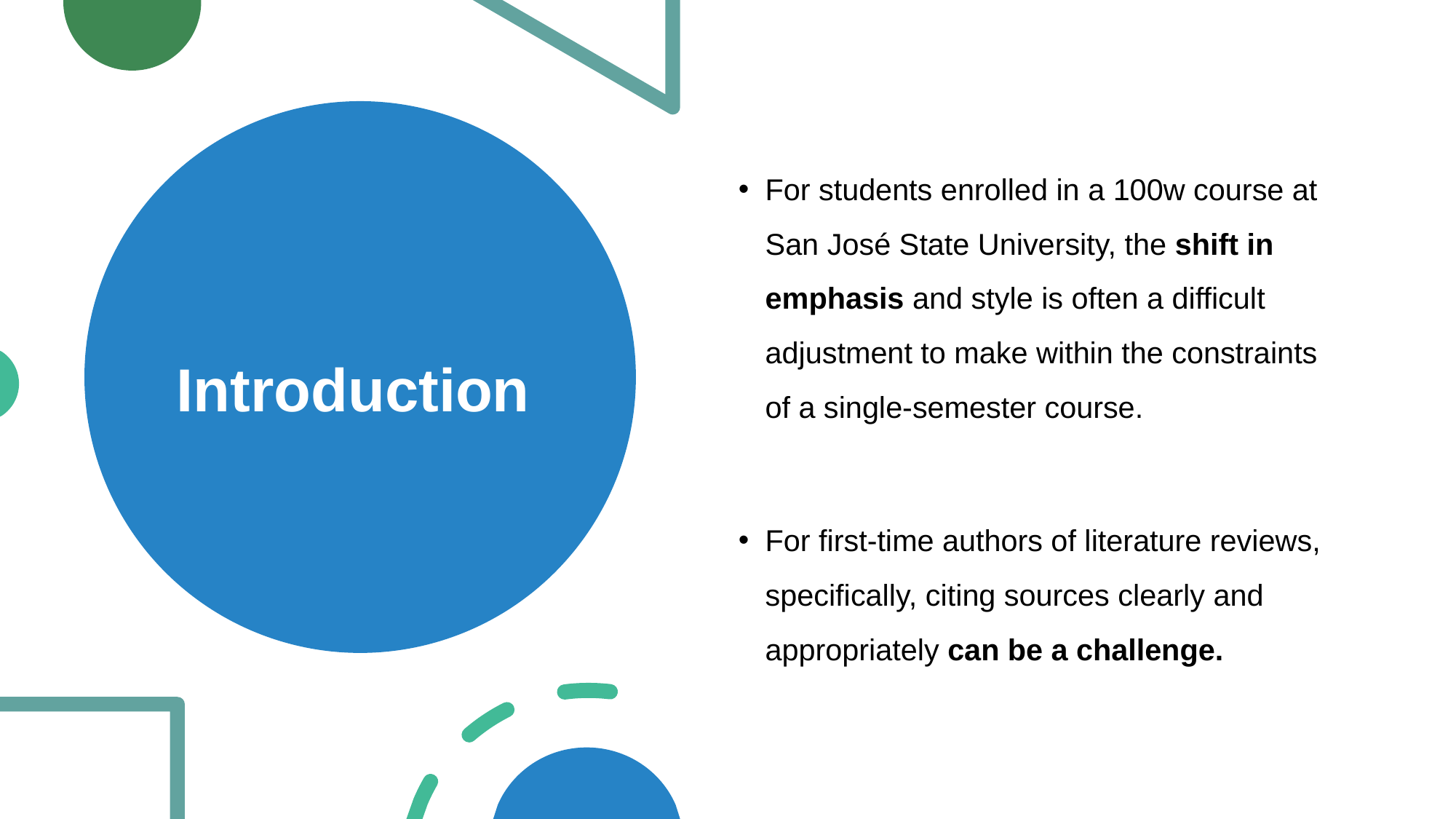

For students enrolled in a 100w course at San José State University, the shift in emphasis and style is often a difficult adjustment to make within the constraints of a single-semester course.

For first-time authors of literature reviews, specifically, citing sources clearly and appropriately can be a challenge.

# Introduction